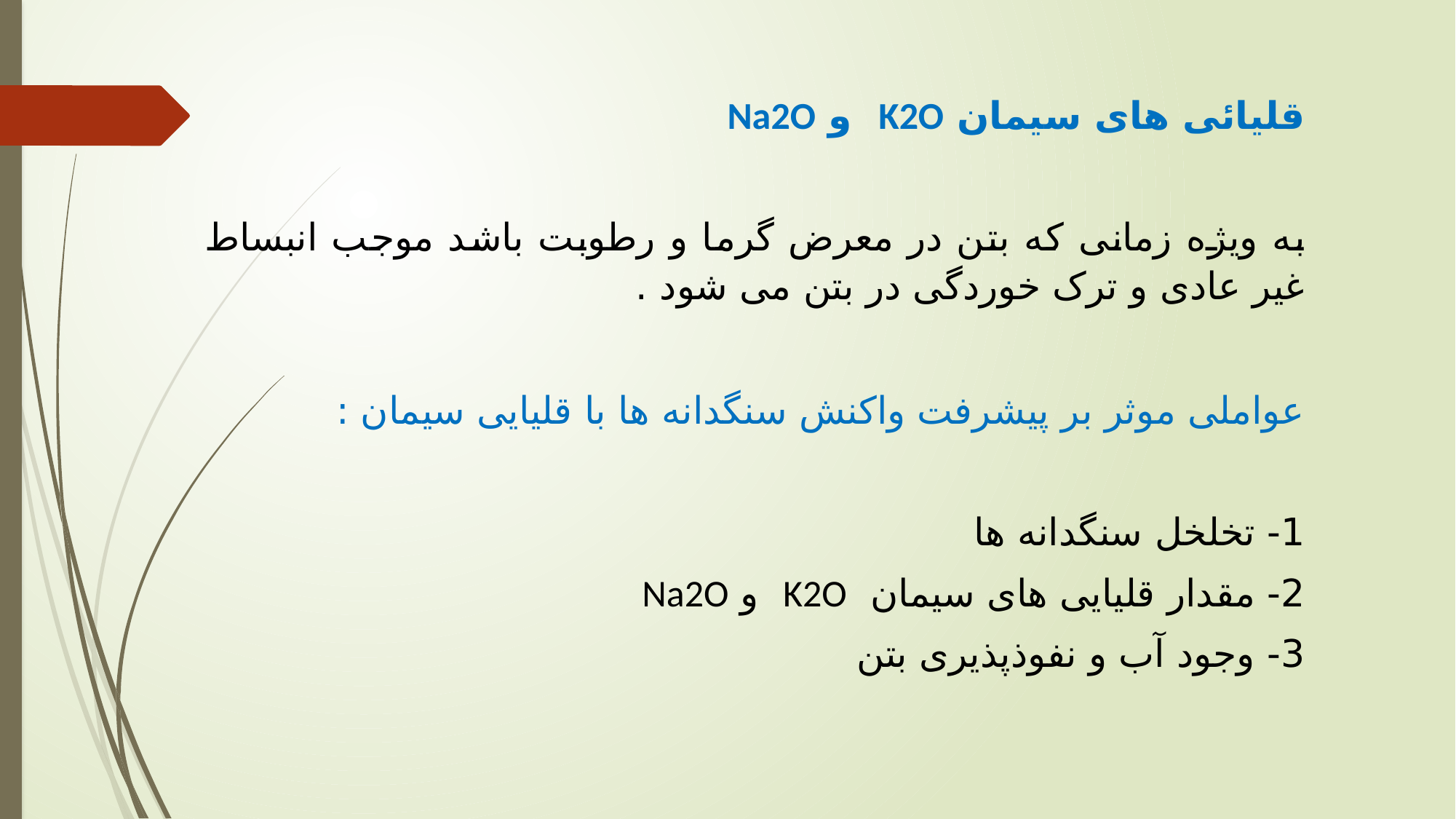

قلیائی های سیمان K2O  و Na2O

به ویژه زمانی که بتن در معرض گرما و رطوبت باشد موجب انبساط غیر عادی و ترک خوردگی در بتن می شود .
عواملی موثر بر پیشرفت واکنش سنگدانه ها با قلیایی سیمان :

1- تخلخل سنگدانه ها
2- مقدار قلیایی های سیمان  K2O  و Na2O
3- وجود آب و نفوذپذیری بتن